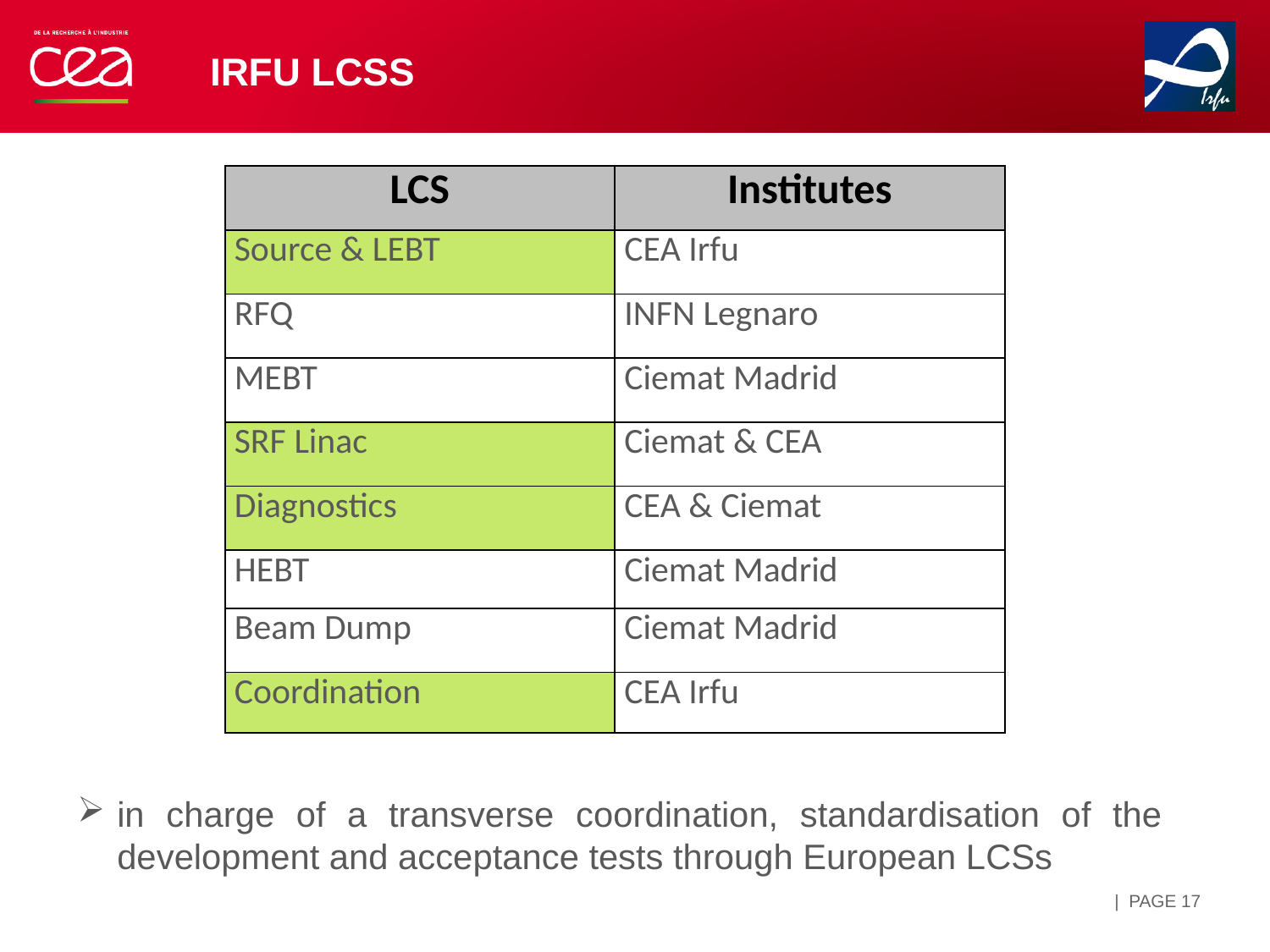

# IRFU LCSs
| LCS | Institutes |
| --- | --- |
| Source & LEBT | CEA Irfu |
| RFQ | INFN Legnaro |
| MEBT | Ciemat Madrid |
| SRF Linac | Ciemat & CEA |
| Diagnostics | CEA & Ciemat |
| HEBT | Ciemat Madrid |
| Beam Dump | Ciemat Madrid |
| Coordination | CEA Irfu |
in charge of a transverse coordination, standardisation of the development and acceptance tests through European LCSs
|  PAGE 17